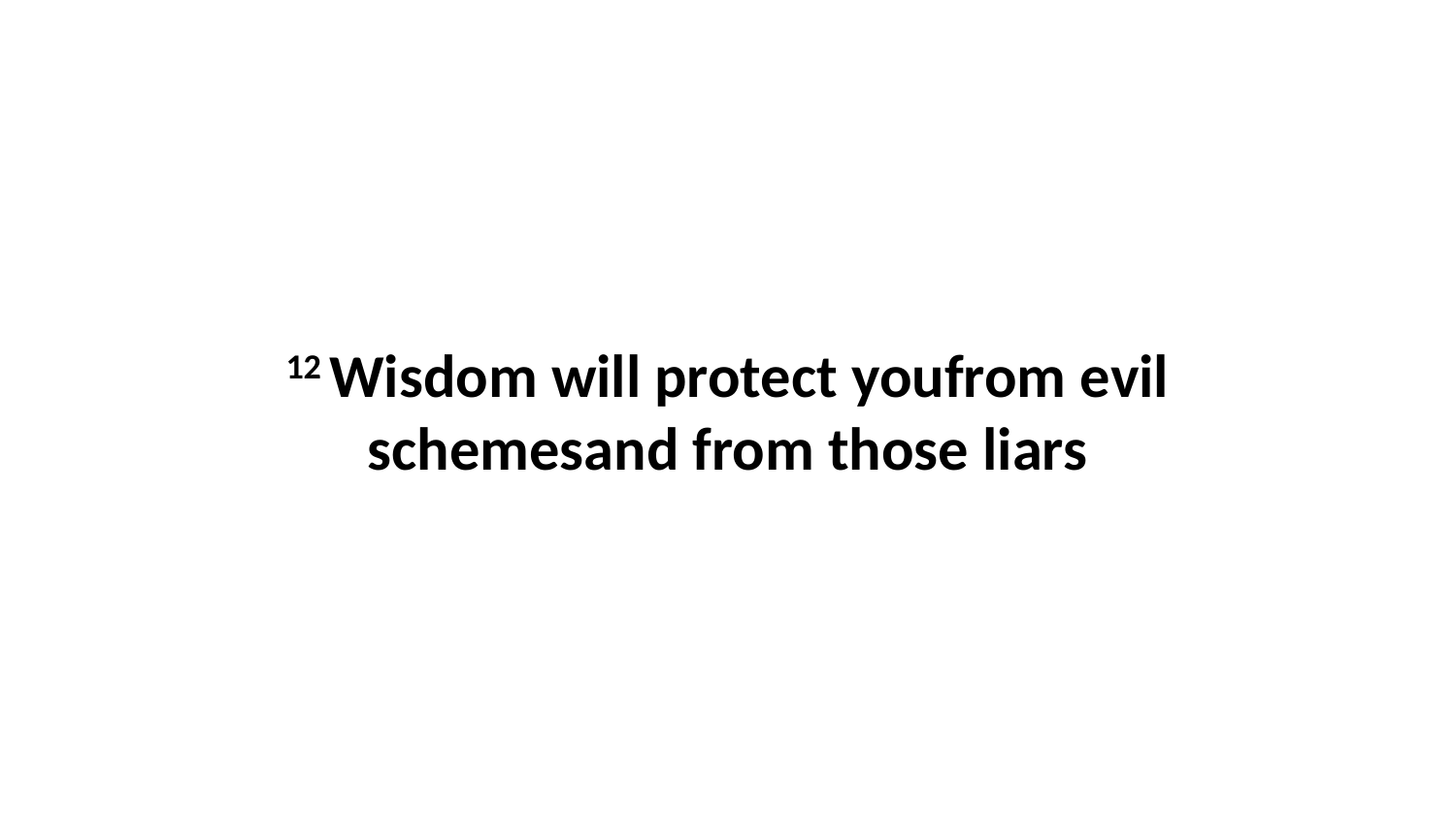

12 Wisdom will protect youfrom evil schemesand from those liars